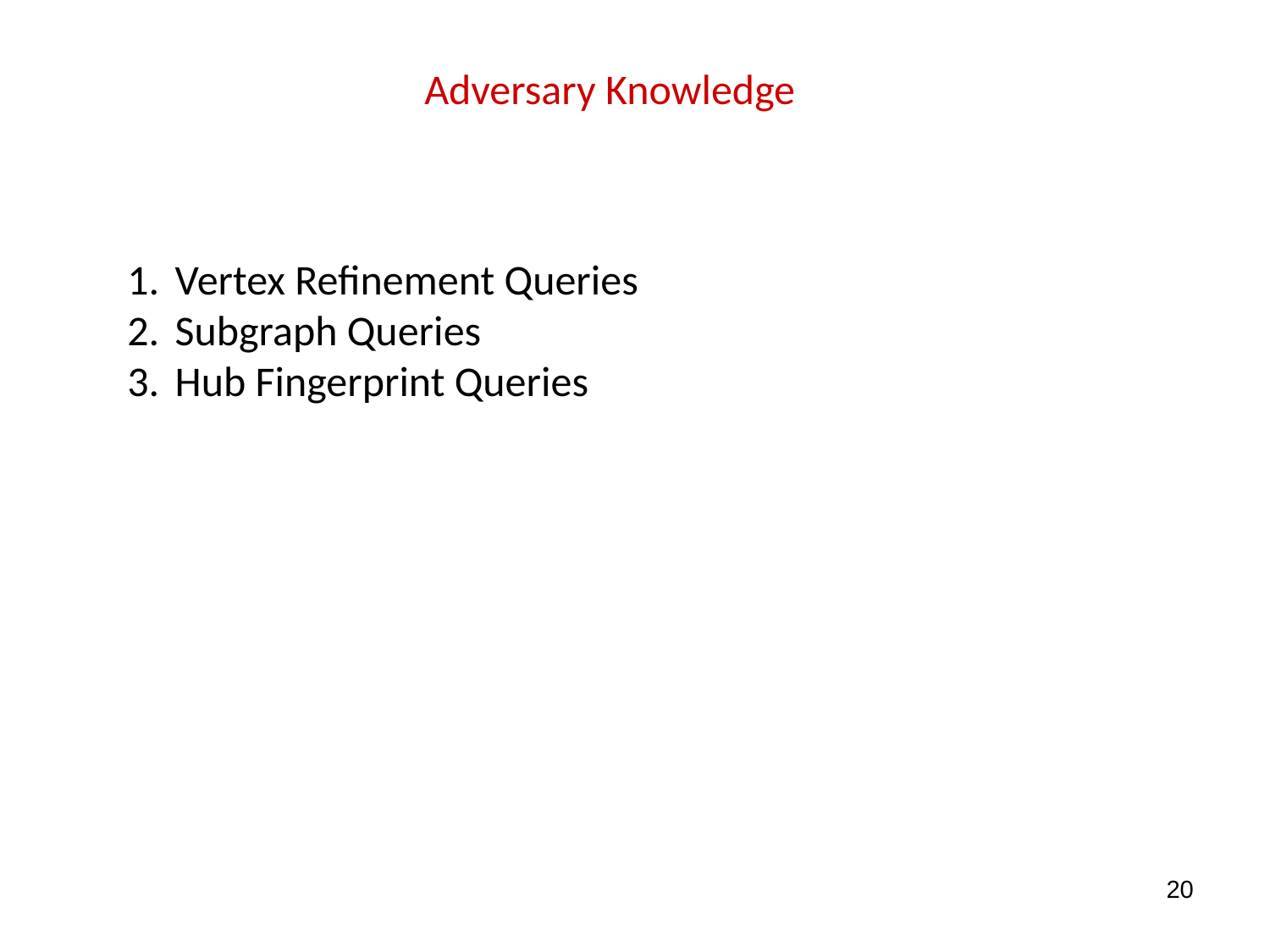

Adversary Knowledge
Vertex Refinement Queries
Subgraph Queries
Hub Fingerprint Queries

20